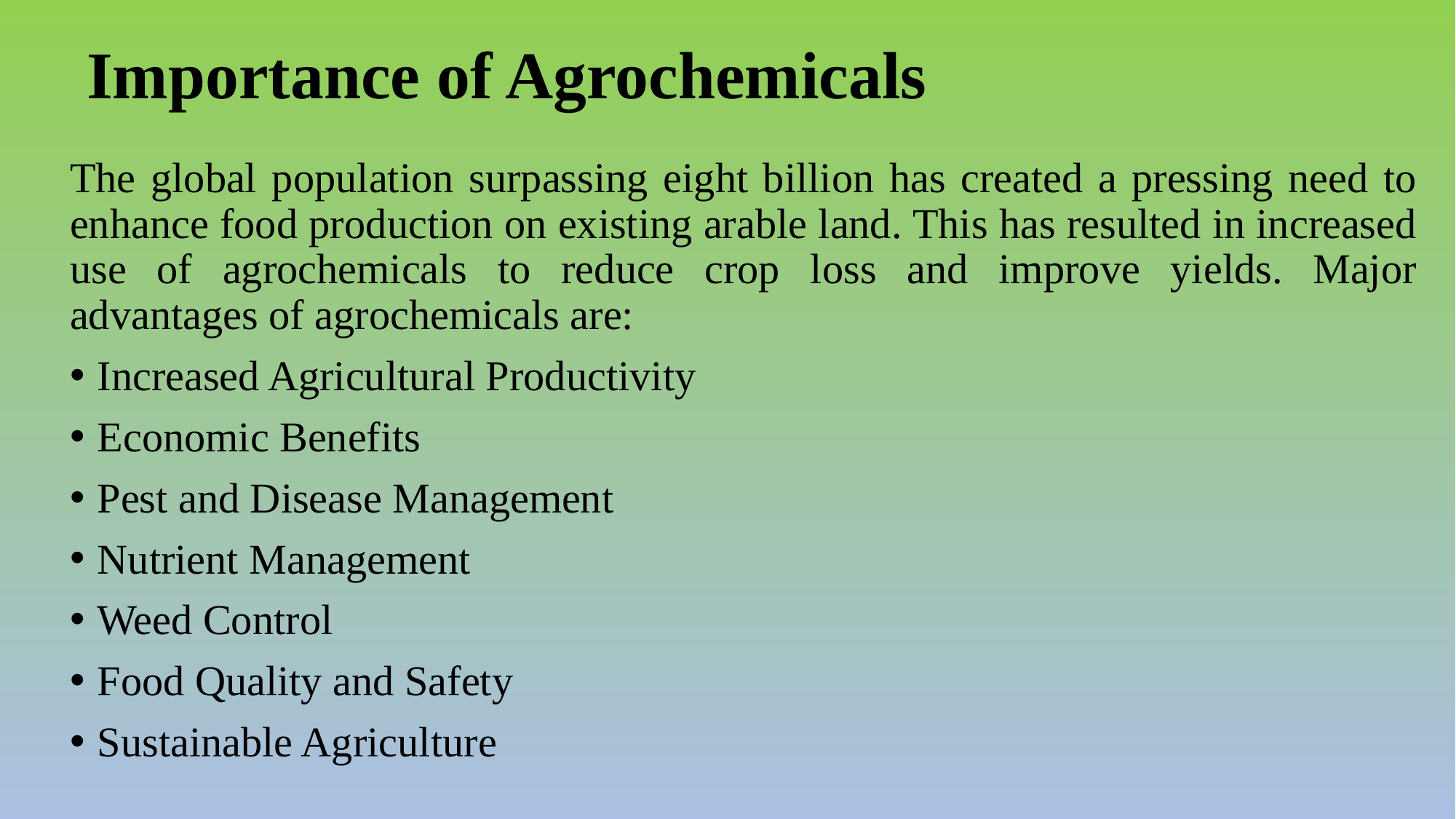

# Importance of Agrochemicals
The global population surpassing eight billion has created a pressing need to enhance food production on existing arable land. This has resulted in increased use of agrochemicals to reduce crop loss and improve yields. Major advantages of agrochemicals are:
Increased Agricultural Productivity
Economic Benefits
Pest and Disease Management
Nutrient Management
Weed Control
Food Quality and Safety
Sustainable Agriculture